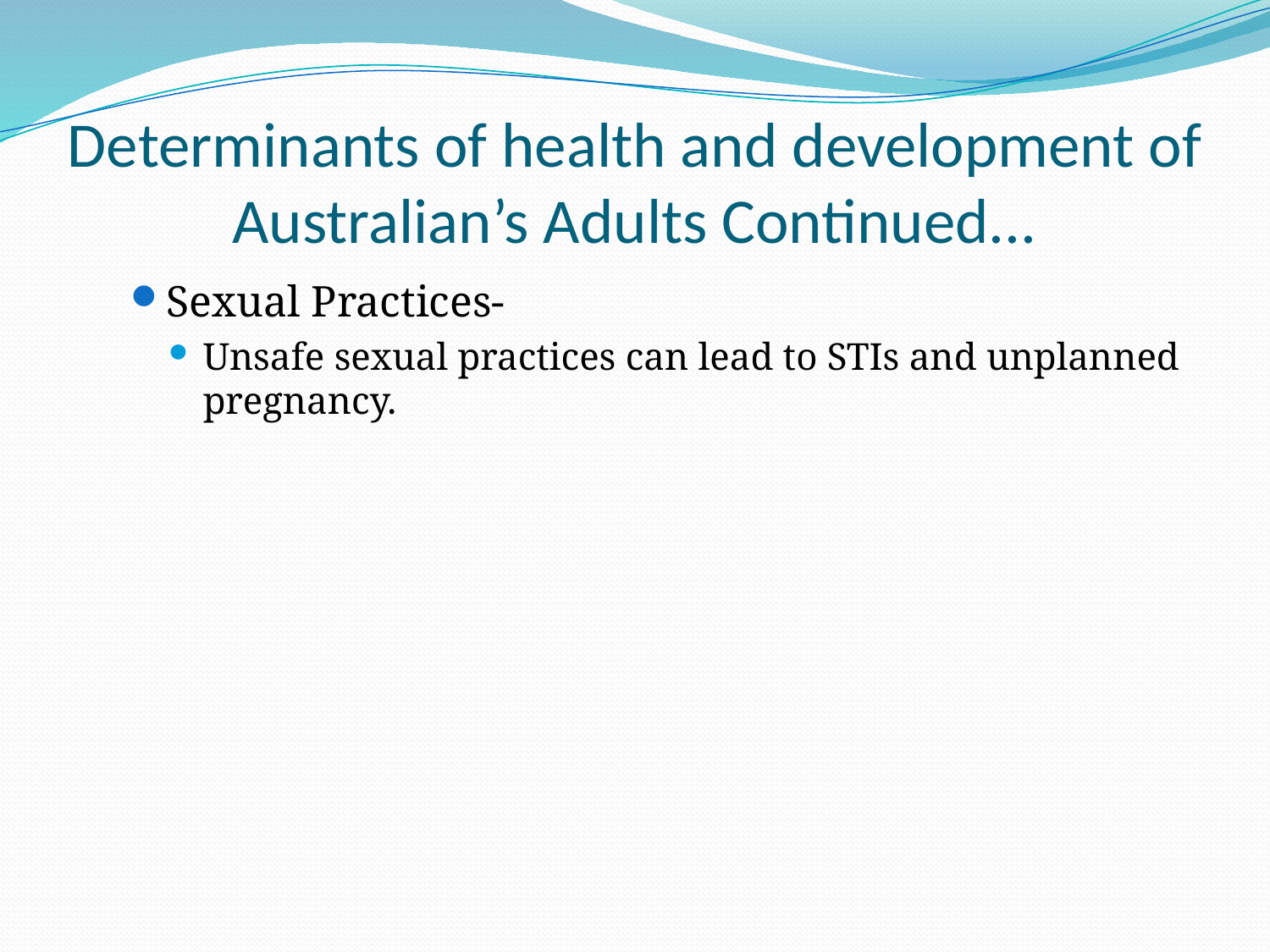

# Determinants of health and development of Australian’s Adults Continued...
Sexual Practices-
Unsafe sexual practices can lead to STIs and unplanned pregnancy.